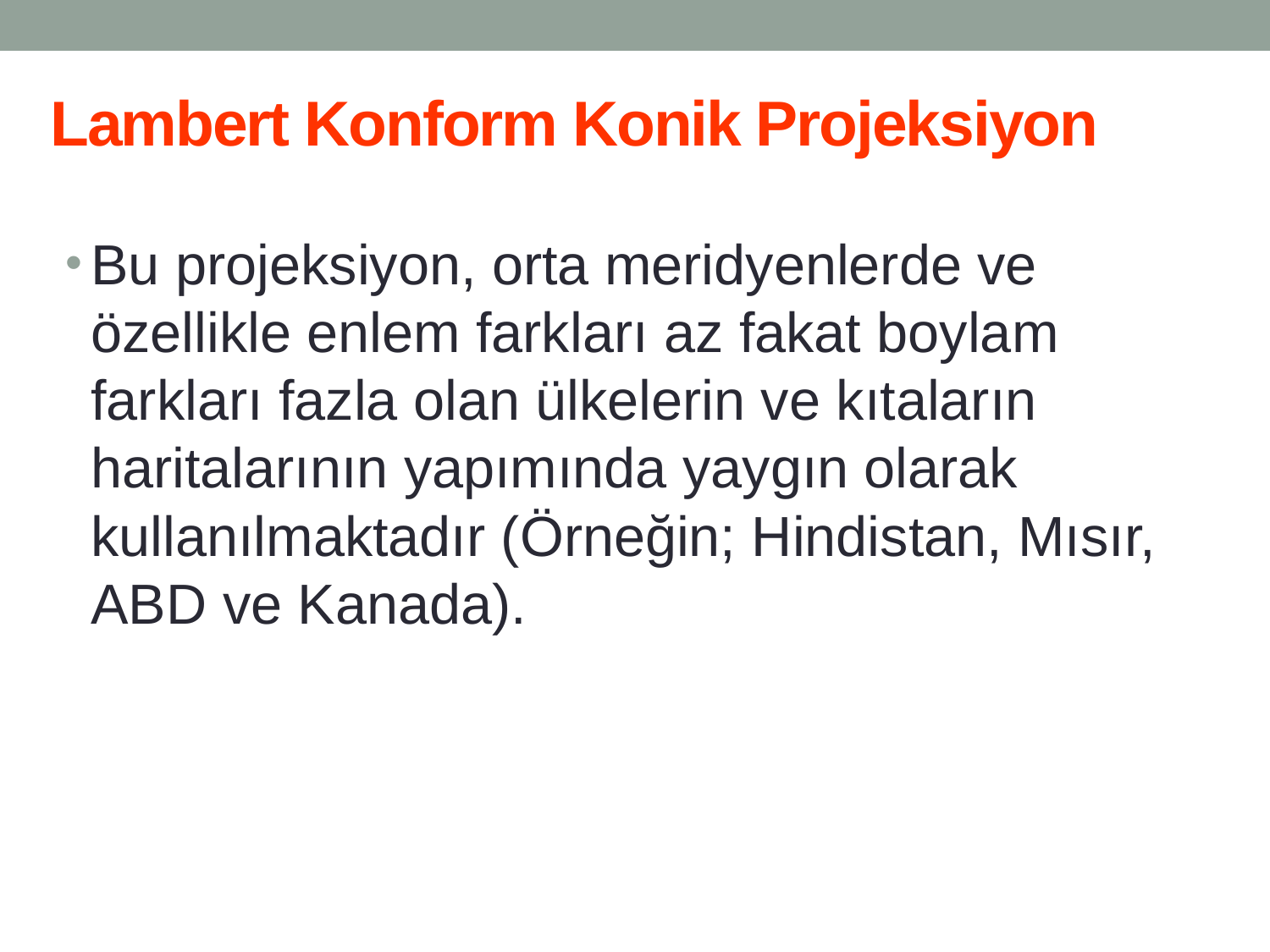

Lambert Konform Konik Projeksiyon
Bu projeksiyon, orta meridyenlerde ve özellikle enlem farkları az fakat boylam farkları fazla olan ülkelerin ve kıtaların haritalarının yapımında yaygın olarak kullanılmaktadır (Örneğin; Hindistan, Mısır, ABD ve Kanada).